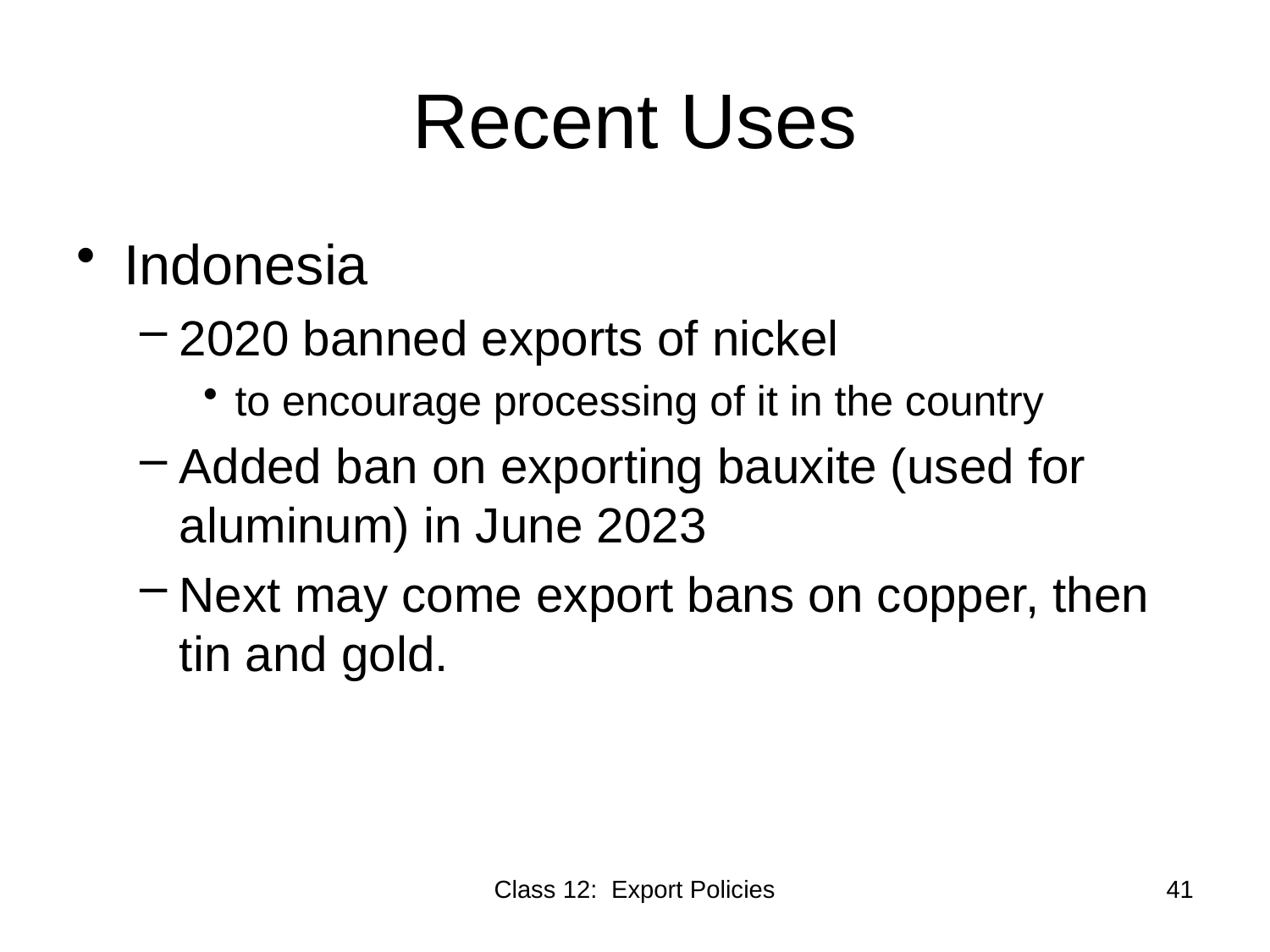

# Recent Uses
Indonesia
2020 banned exports of nickel
to encourage processing of it in the country
Added ban on exporting bauxite (used for aluminum) in June 2023
Next may come export bans on copper, then tin and gold.
Class 12:  Export Policies
41